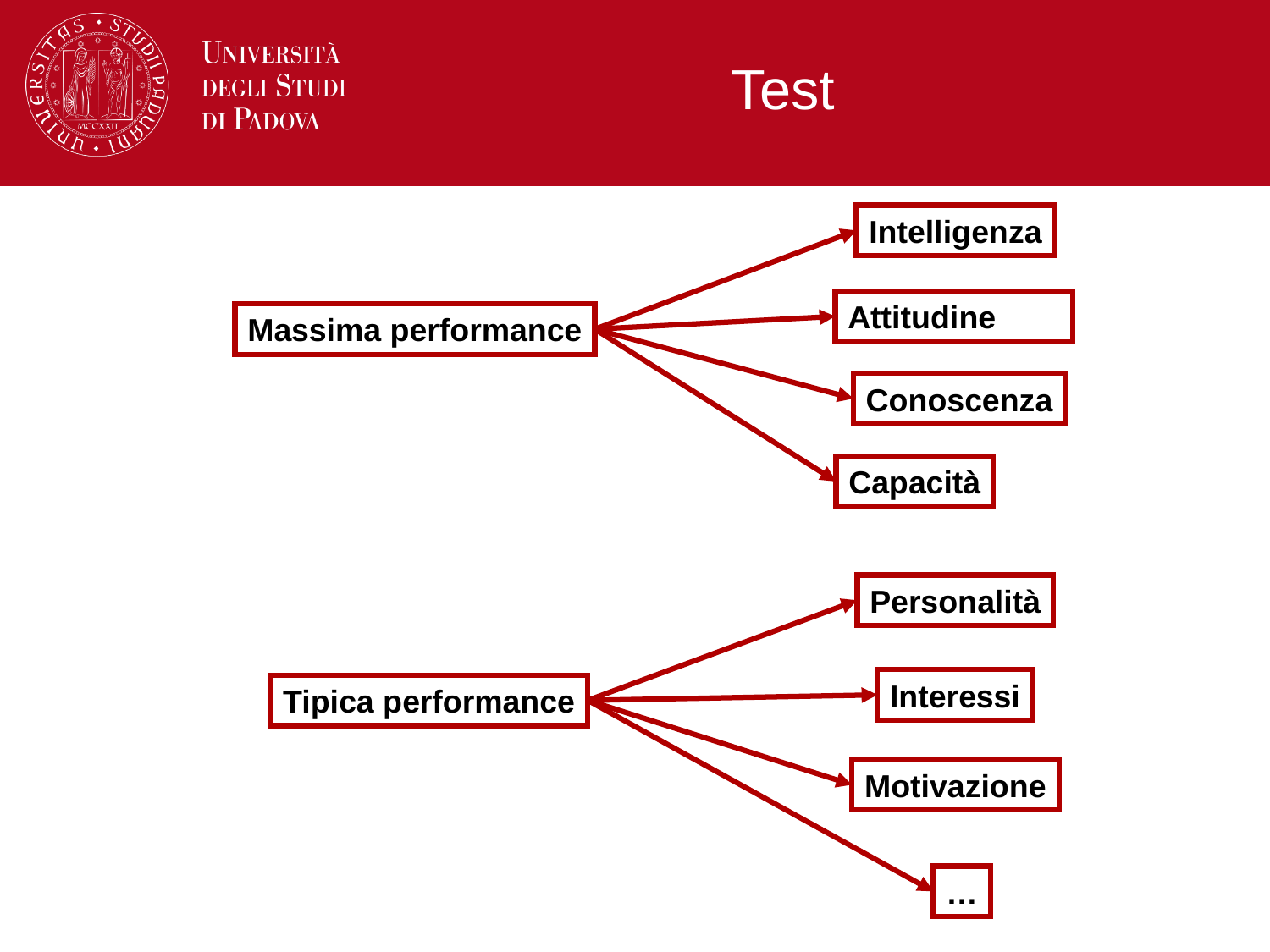

# Test
Intelligenza
Attitudine
Massima performance
Conoscenza
Capacità
Personalità
Interessi
Tipica performance
Motivazione
…